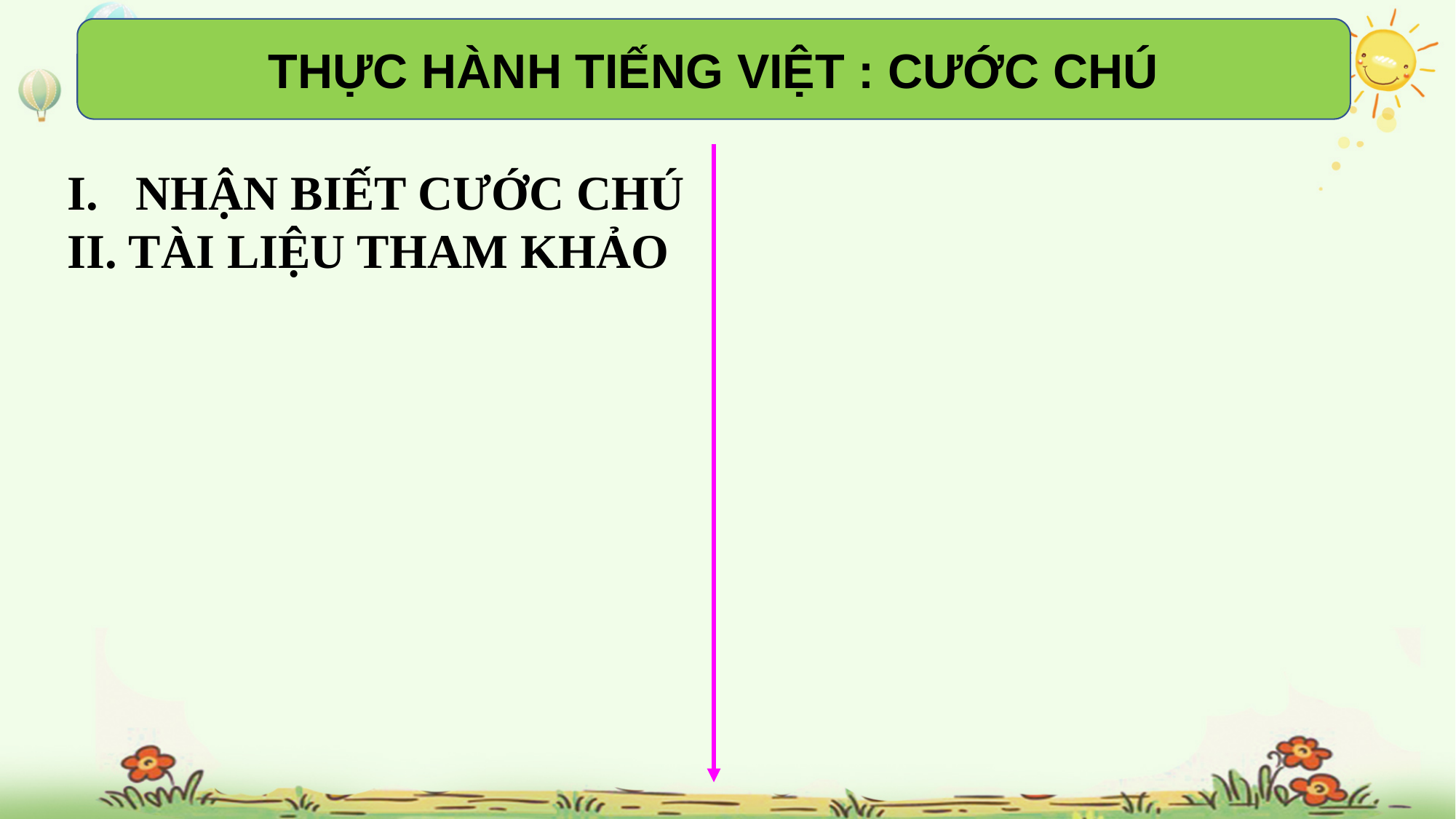

THỰC HÀNH TIẾNG VIỆT : CƯỚC CHÚ
NHẬN BIẾT CƯỚC CHÚ
II. TÀI LIỆU THAM KHẢO